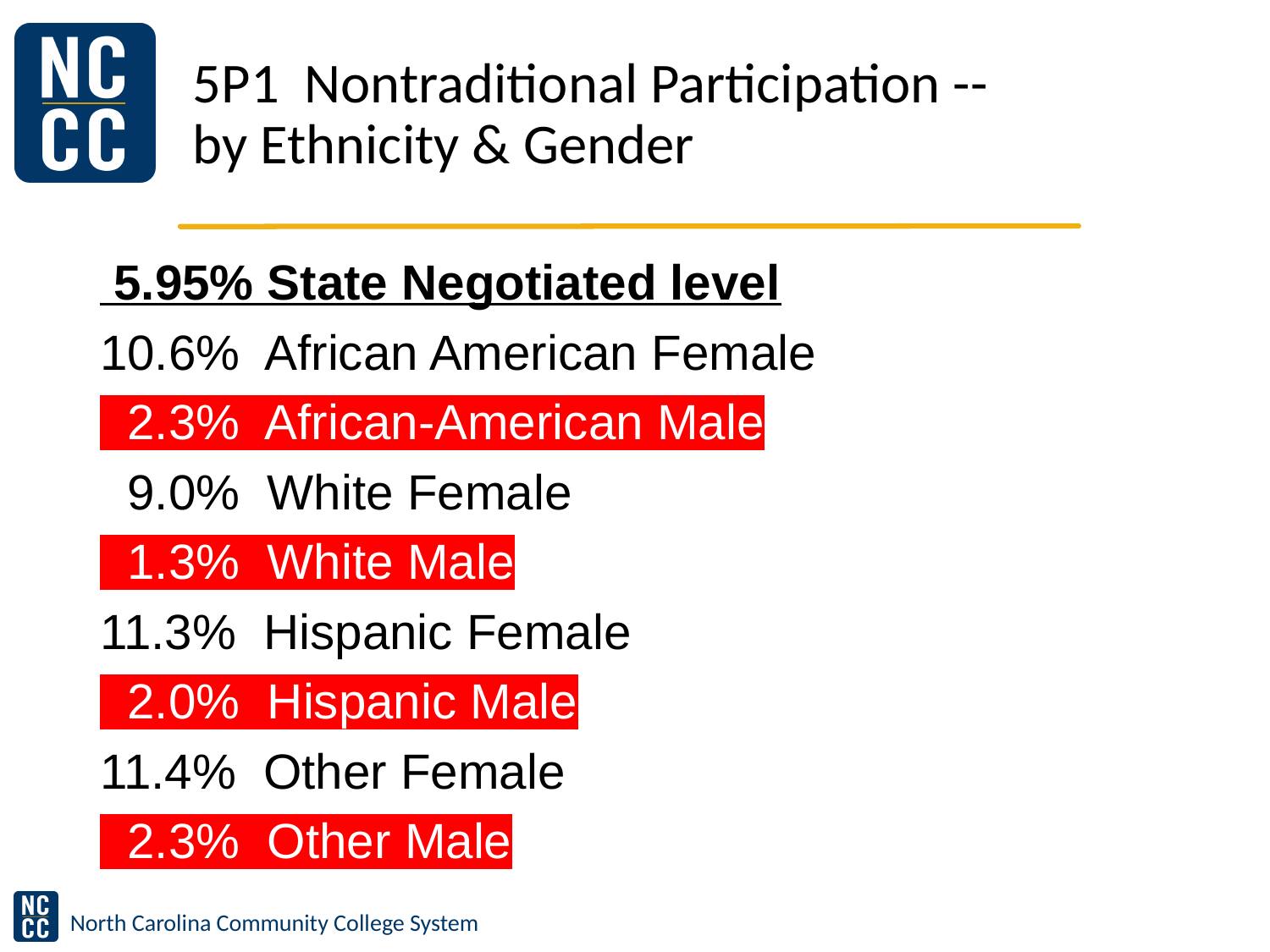

# 5P1  Nontraditional Participation -- by Ethnicity & Gender
 5.95% State Negotiated level
10.6%  African American Female
  2.3%  African-American Male
  9.0%  White Female
  1.3%  White Male
11.3%  Hispanic Female
  2.0%  Hispanic Male
11.4%  Other Female
  2.3%  Other Male